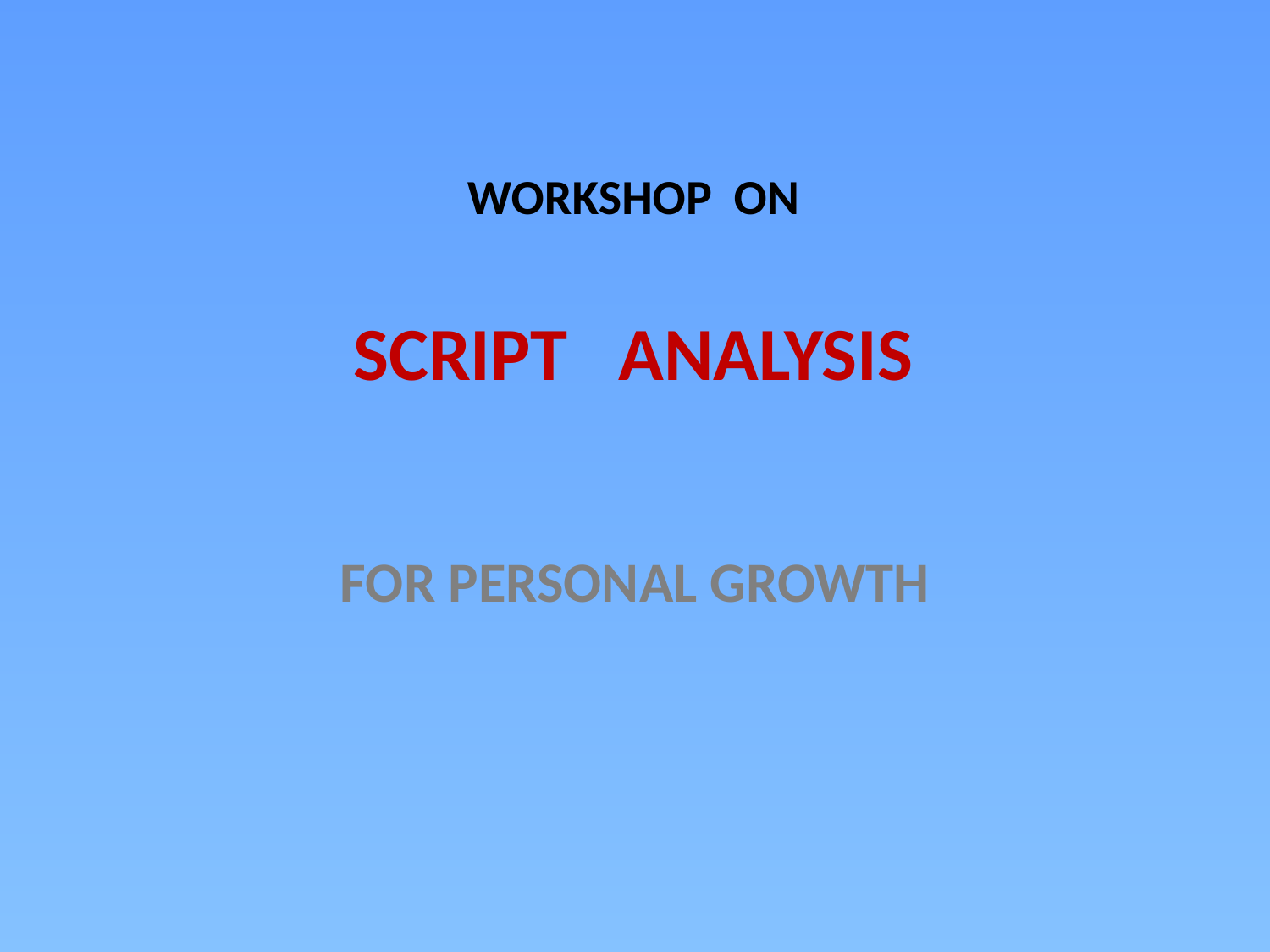

# WORKSHOP  ON SCRIPT   ANALYSIS
FOR PERSONAL GROWTH